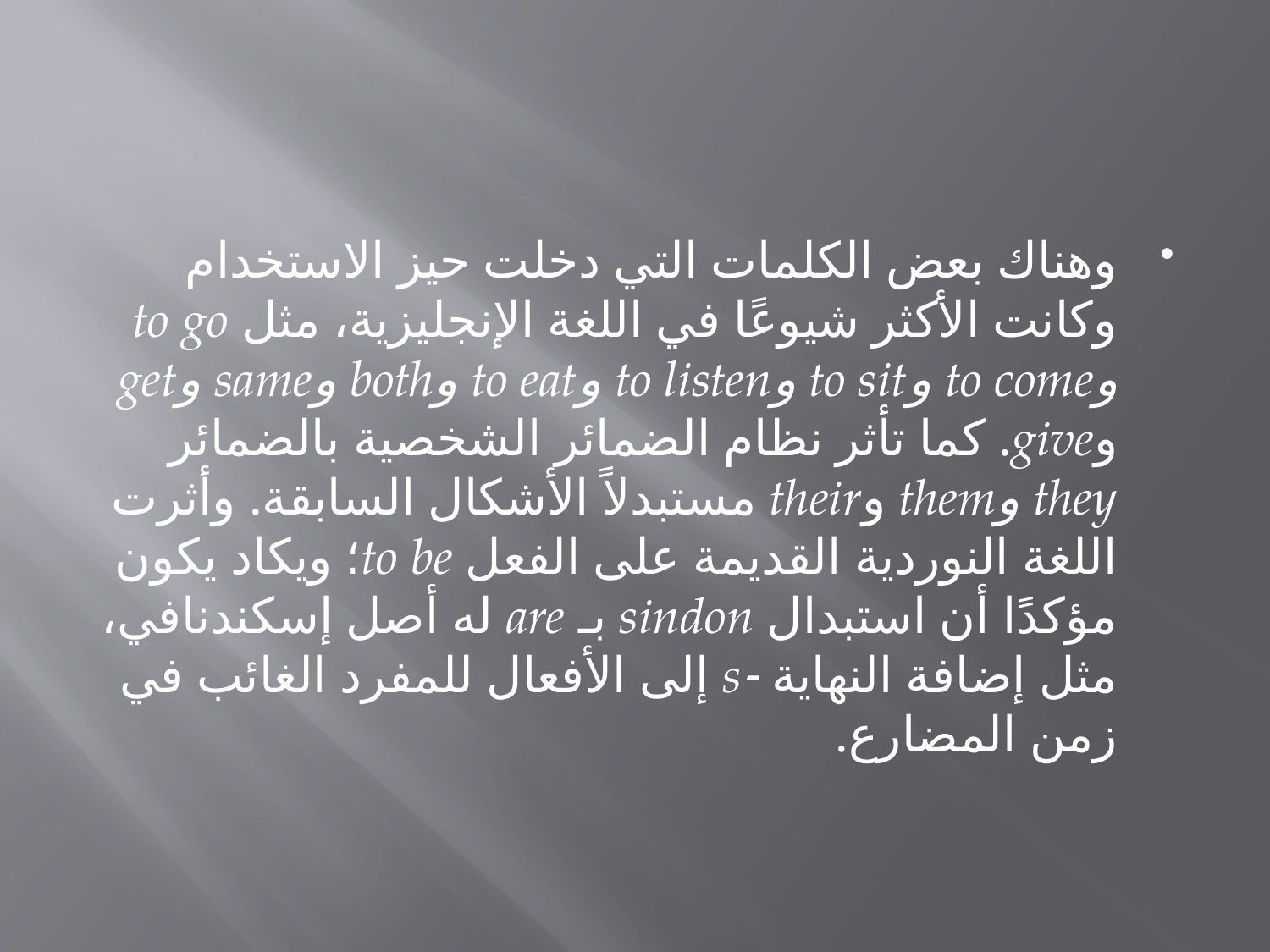

#
وهناك بعض الكلمات التي دخلت حيز الاستخدام وكانت الأكثر شيوعًا في اللغة الإنجليزية، مثل to go وto come وto sit وto listen وto eat وboth وsame وget وgive. كما تأثر نظام الضمائر الشخصية بالضمائر they وthem وtheir مستبدلاً الأشكال السابقة. وأثرت اللغة النوردية القديمة على الفعل to be؛ ويكاد يكون مؤكدًا أن استبدال sindon بـ are له أصل إسكندنافي، مثل إضافة النهاية -s إلى الأفعال للمفرد الغائب في زمن المضارع.